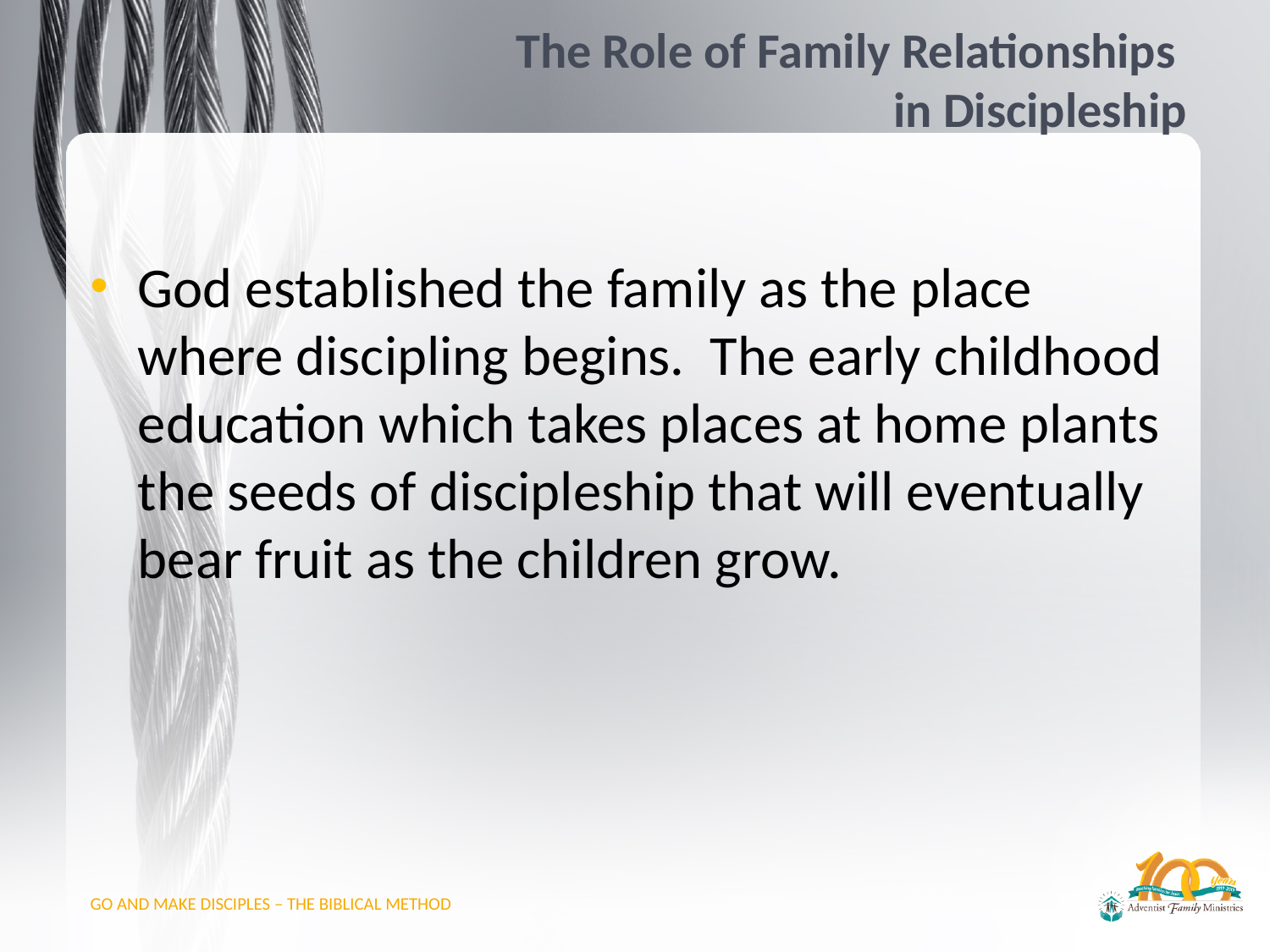

# The Role of Family Relationships in Discipleship

God established the family as the place where discipling begins.  The early childhood education which takes places at home plants the seeds of discipleship that will eventually bear fruit as the children grow.